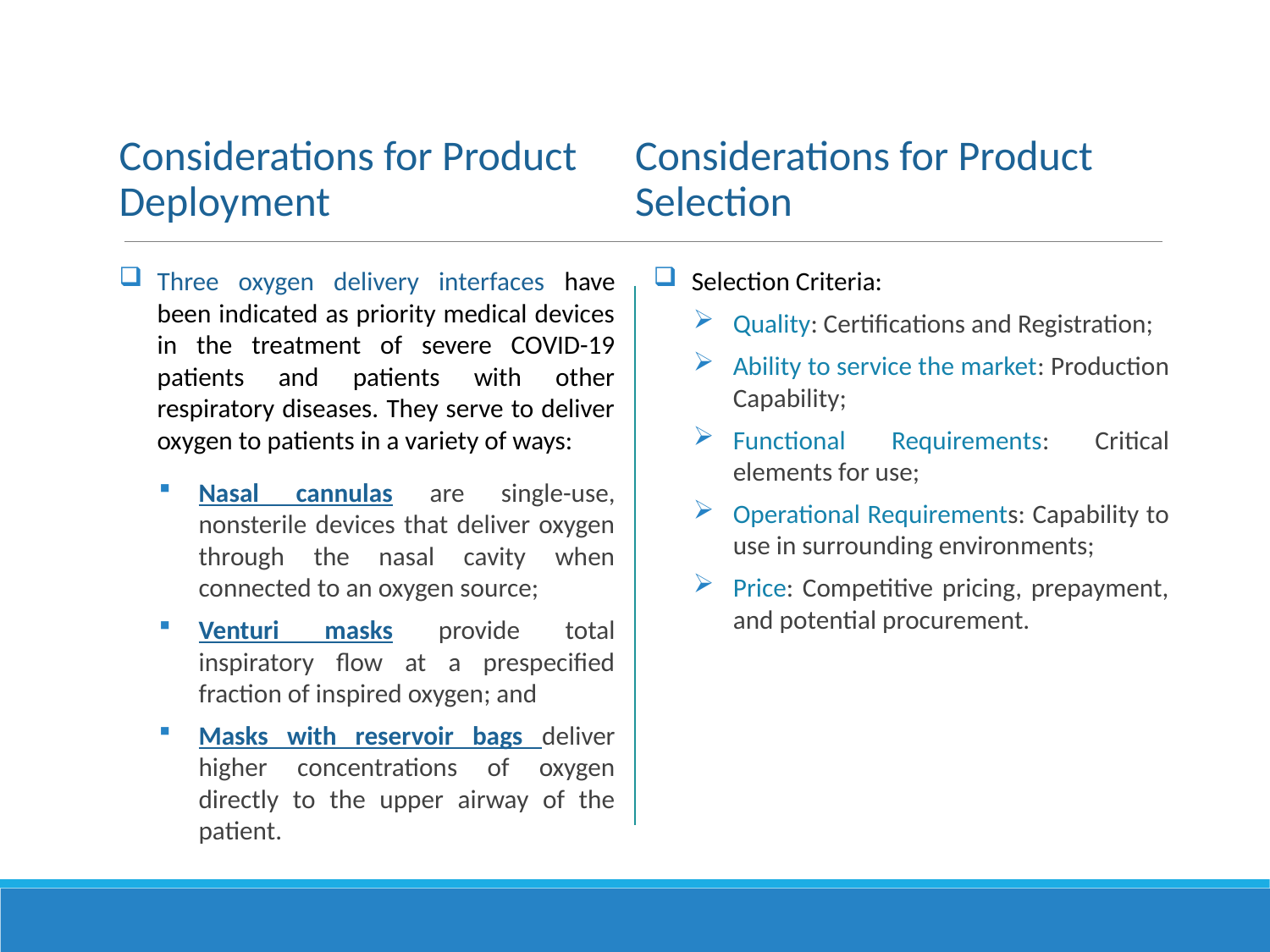

Considerations for Product Deployment

Considerations for Product Selection

Three oxygen delivery interfaces have been indicated as priority medical devices in the treatment of severe COVID-19 patients and patients with other respiratory diseases. They serve to deliver oxygen to patients in a variety of ways:
Nasal cannulas are single-use, nonsterile devices that deliver oxygen through the nasal cavity when connected to an oxygen source;
Venturi masks provide total inspiratory flow at a prespecified fraction of inspired oxygen; and
Masks with reservoir bags deliver higher concentrations of oxygen directly to the upper airway of the patient.
Selection Criteria:
Quality: Certifications and Registration;
Ability to service the market: Production Capability;
Functional Requirements: Critical elements for use;
Operational Requirements: Capability to use in surrounding environments;
Price: Competitive pricing, prepayment, and potential procurement.